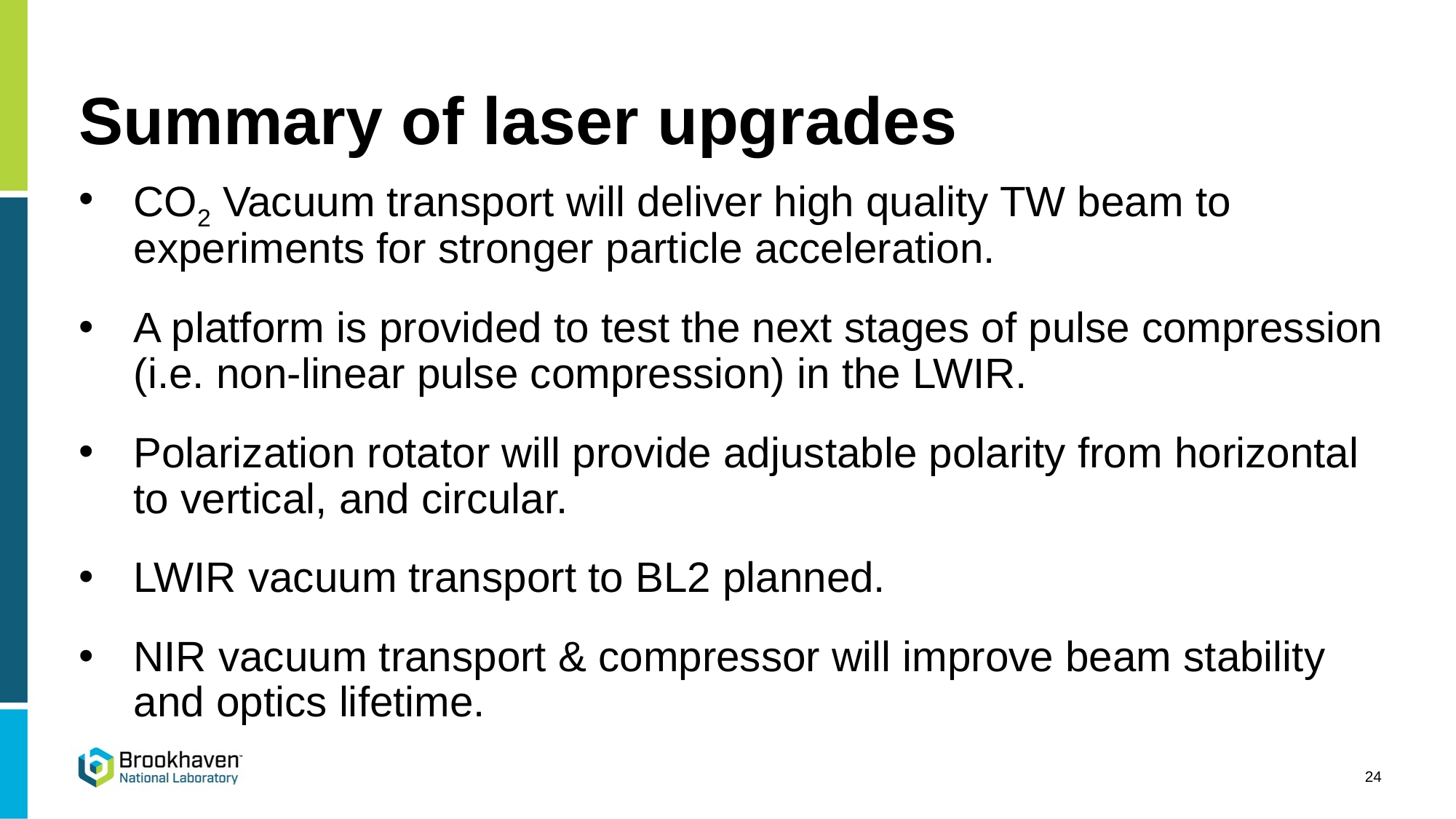

# Summary of laser upgrades
CO2 Vacuum transport will deliver high quality TW beam to experiments for stronger particle acceleration.
A platform is provided to test the next stages of pulse compression (i.e. non-linear pulse compression) in the LWIR.
Polarization rotator will provide adjustable polarity from horizontal to vertical, and circular.
LWIR vacuum transport to BL2 planned.
NIR vacuum transport & compressor will improve beam stability and optics lifetime.

24